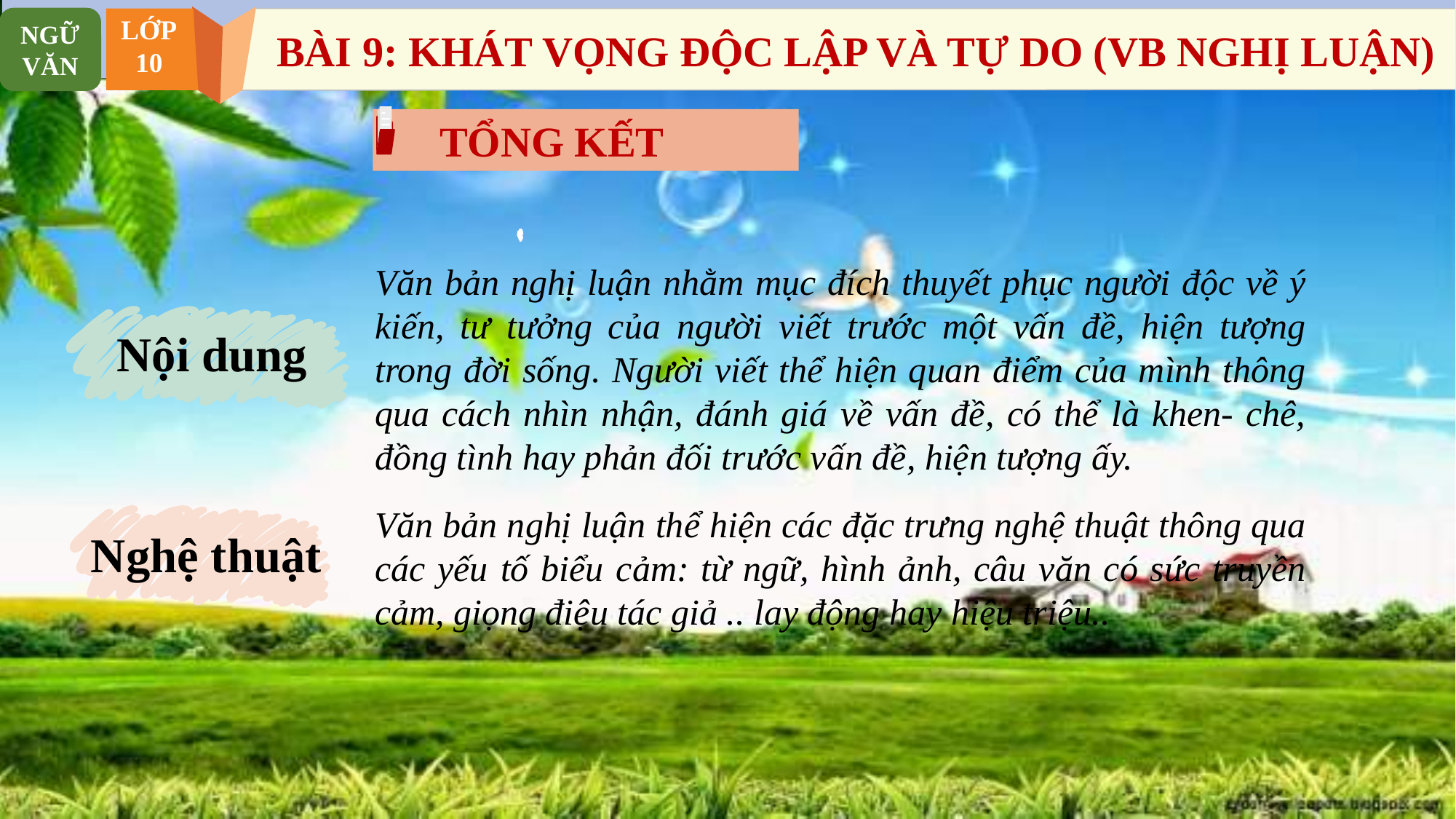

NGỮ VĂN

LỚP
10
BÀI 9: KHÁT VỌNG ĐỘC LẬP VÀ TỰ DO (VB NGHỊ LUẬN)

TỔNG KẾT

Văn bản nghị luận nhằm mục đích thuyết phục người độc về ý kiến, tư tưởng của người viết trước một vấn đề, hiện tượng trong đời sống. Người viết thể hiện quan điểm của mình thông qua cách nhìn nhận, đánh giá về vấn đề, có thể là khen- chê, đồng tình hay phản đối trước vấn đề, hiện tượng ấy.

Nội dung
Văn bản nghị luận thể hiện các đặc trưng nghệ thuật thông qua các yếu tố biểu cảm: từ ngữ, hình ảnh, câu văn có sức truyền cảm, giọng điệu tác giả .. lay động hay hiệu triệu..

Nghệ thuật